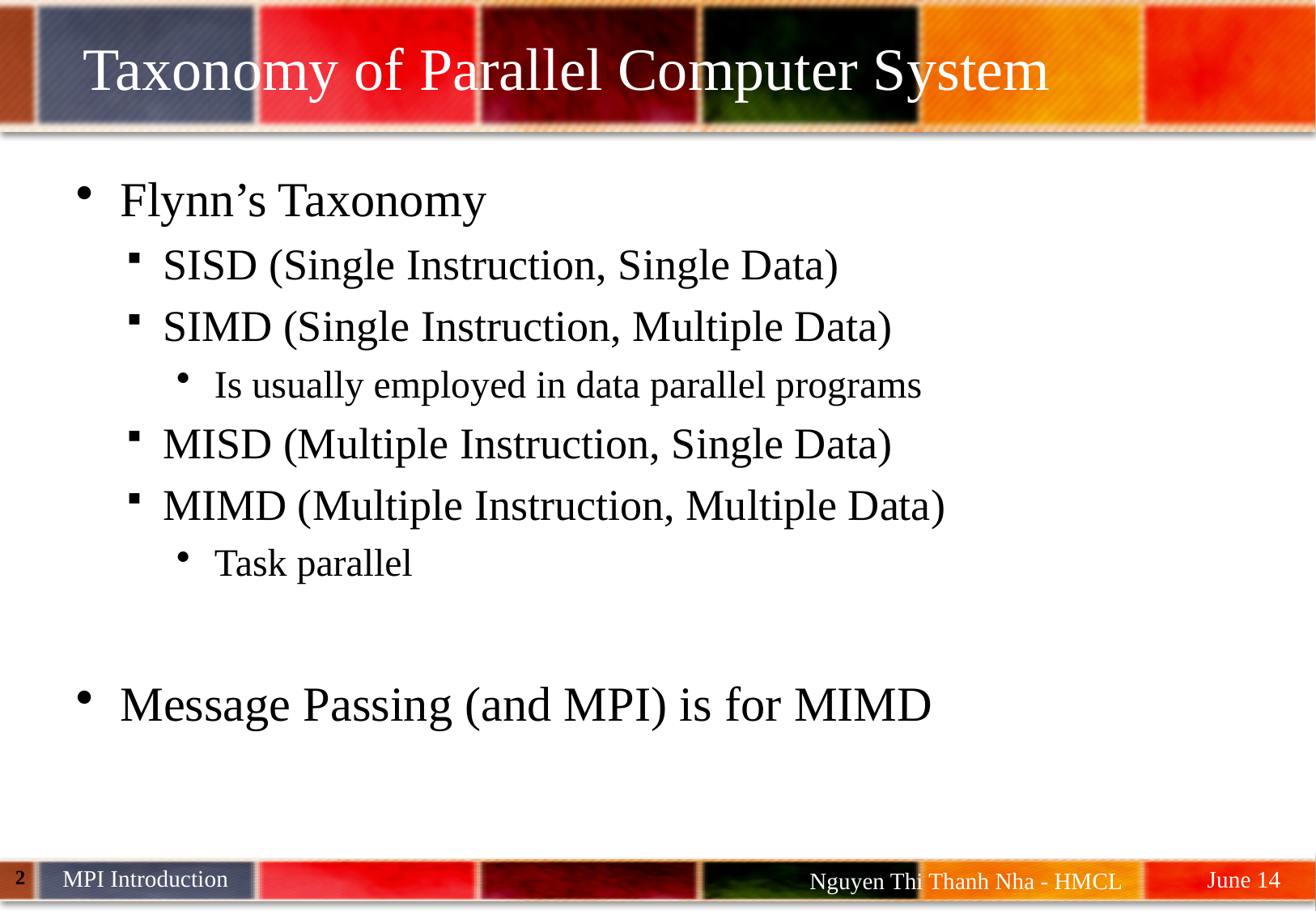

# Taxonomy of Parallel Computer System
Flynn’s Taxonomy
SISD (Single Instruction, Single Data)
SIMD (Single Instruction, Multiple Data)
Is usually employed in data parallel programs
MISD (Multiple Instruction, Single Data)
MIMD (Multiple Instruction, Multiple Data)
Task parallel

Message Passing (and MPI) is for MIMD
2
MPI Introduction
June 14